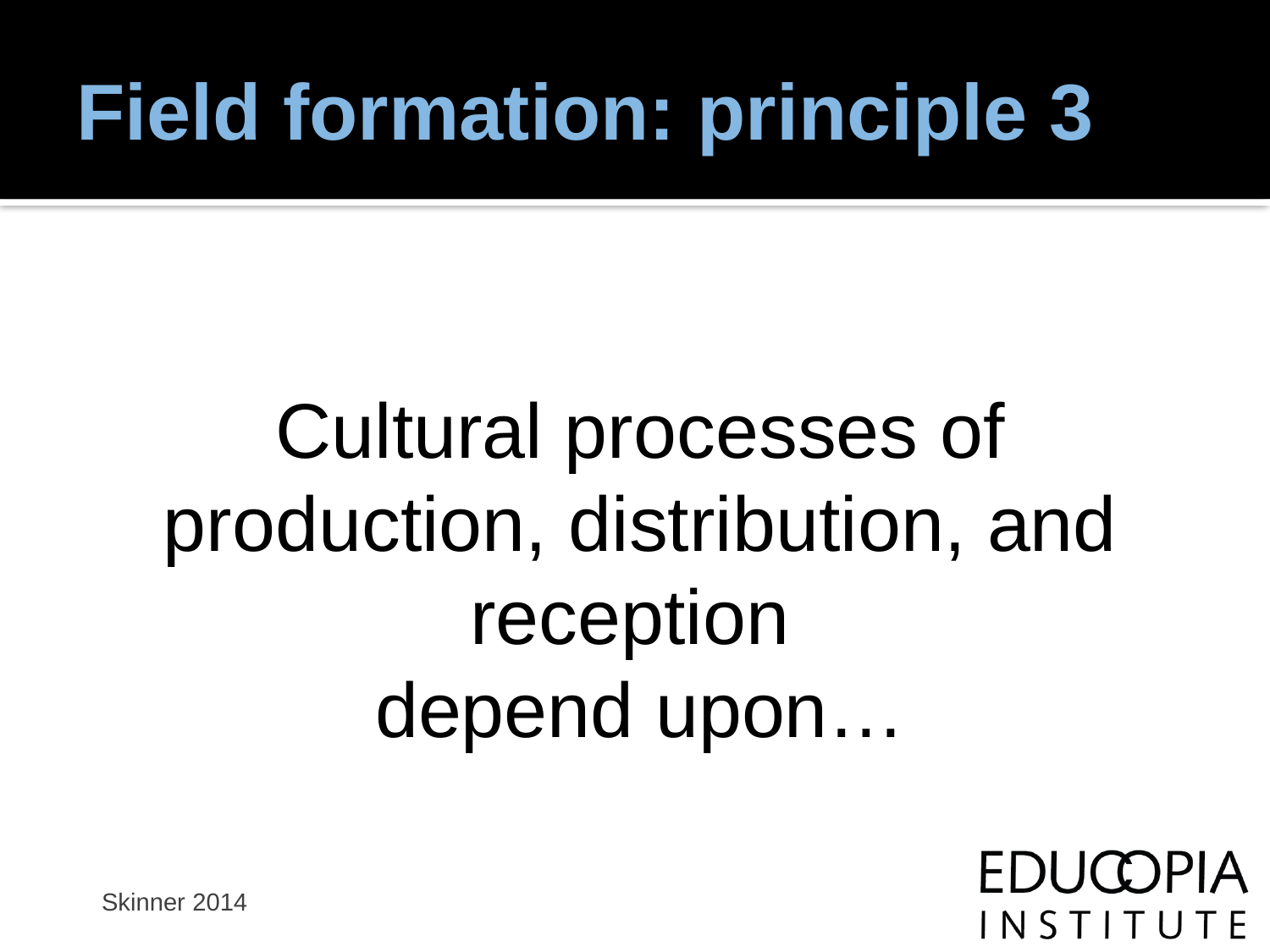

# Field formation: principle 3

Cultural processes of production, distribution, and reception
depend upon…
Skinner 2014